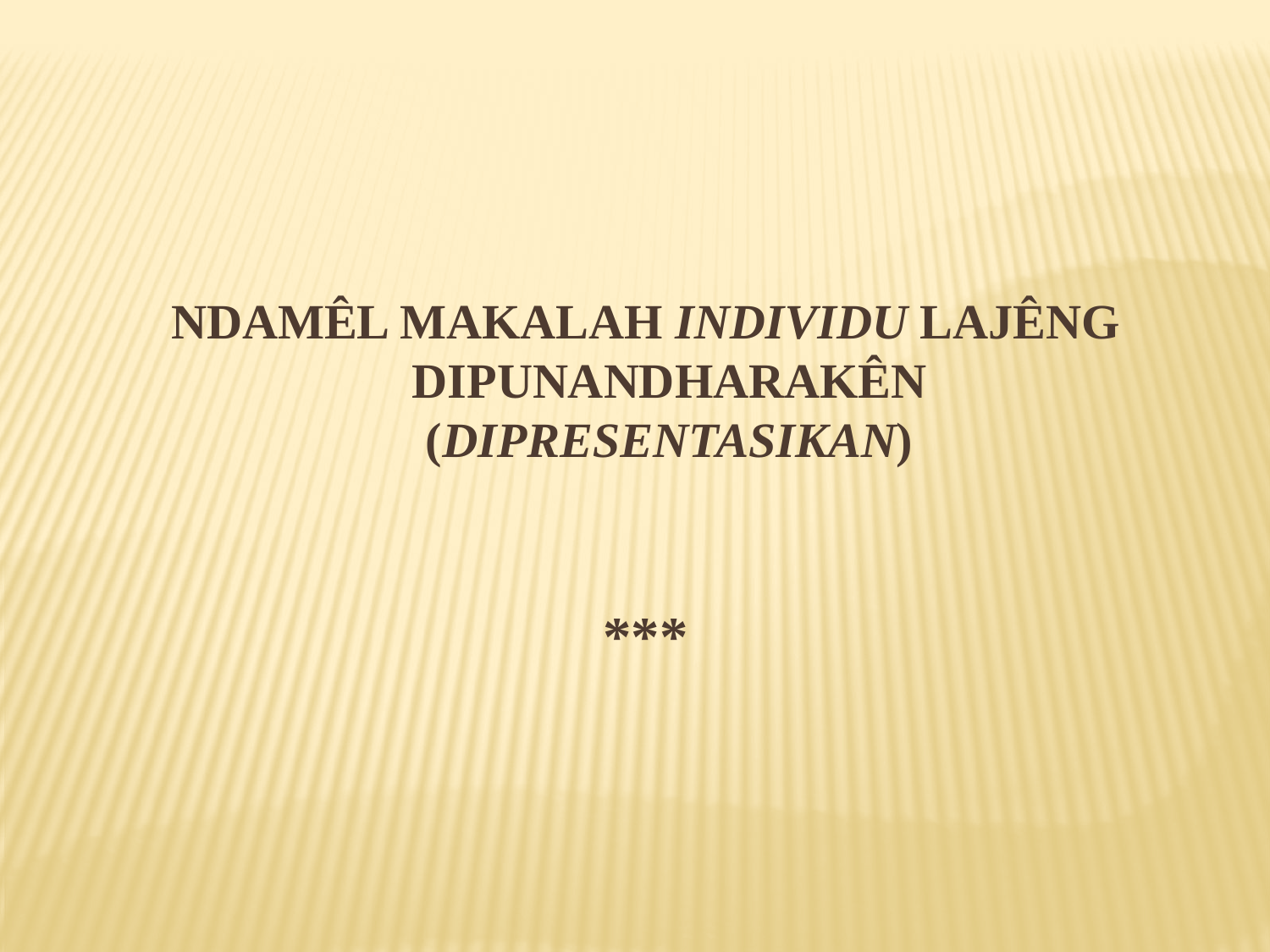

NDAMÊL MAKALAH INDIVIDU LAJÊNG
DIPUNANDHARAKÊN (DIPRESENTASIKAN)

***